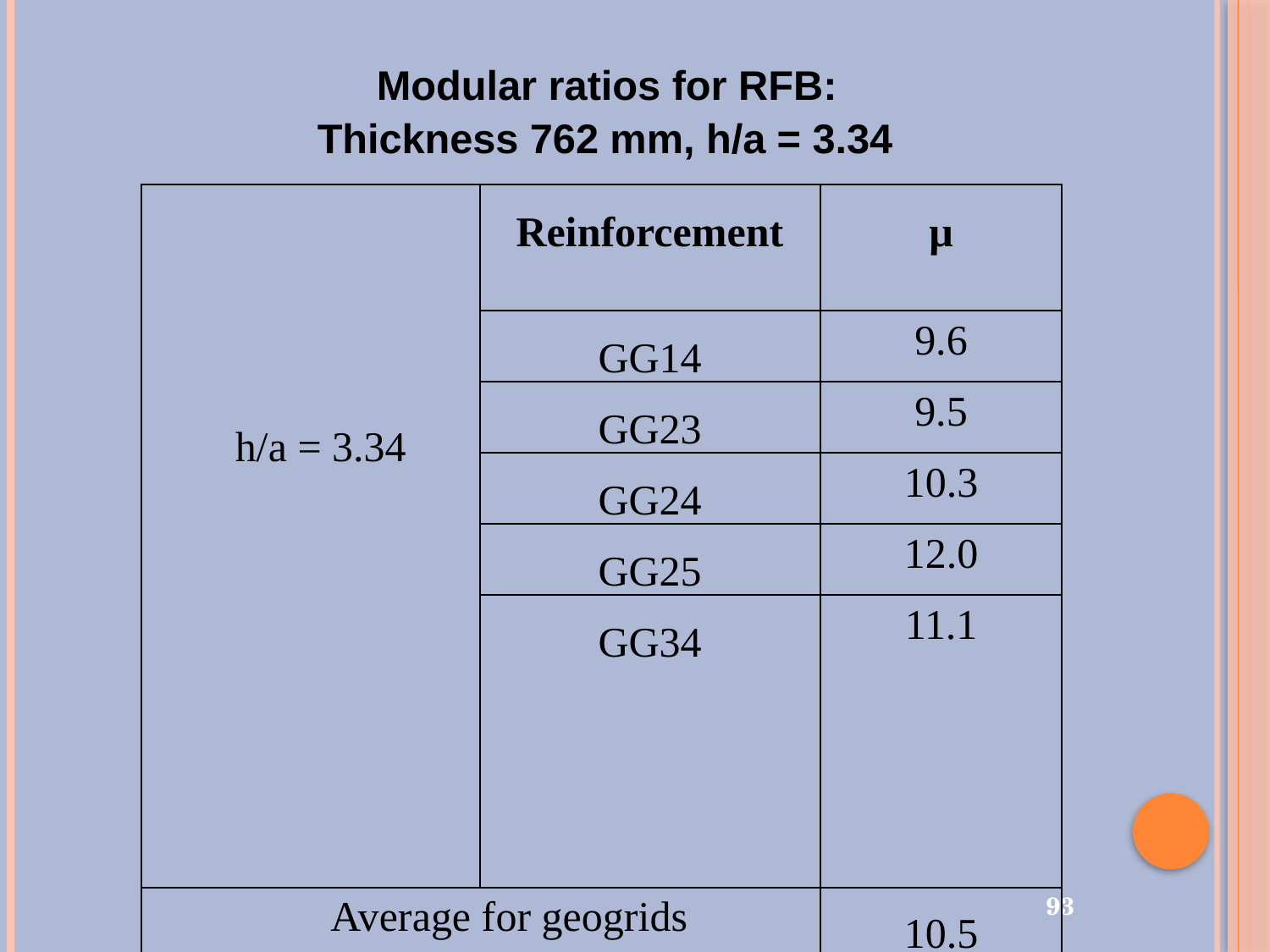

# Modular ratios for RFB: Thickness 762 mm, h/a = 3.34
| h/a = 3.34 | Reinforcement | μ |
| --- | --- | --- |
|  | GG14 | 9.6 |
|  | GG23 | 9.5 |
|  | GG24 | 10.3 |
|  | GG25 | 12.0 |
|  | GG34 | 11.1 |
| Average for geogrids |  | 10.5 |
93